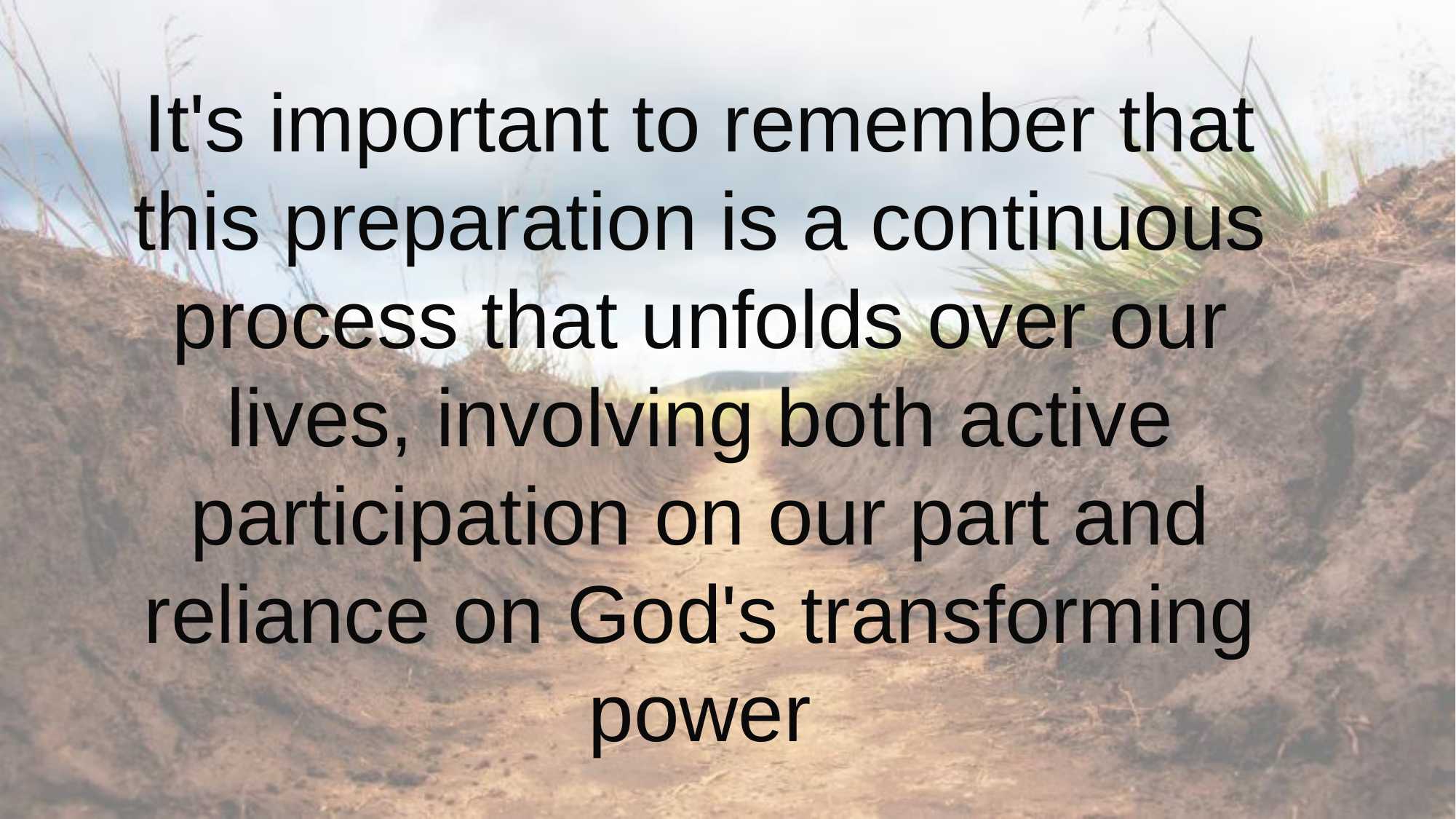

It's important to remember that this preparation is a continuous process that unfolds over our lives, involving both active participation on our part and reliance on God's transforming power